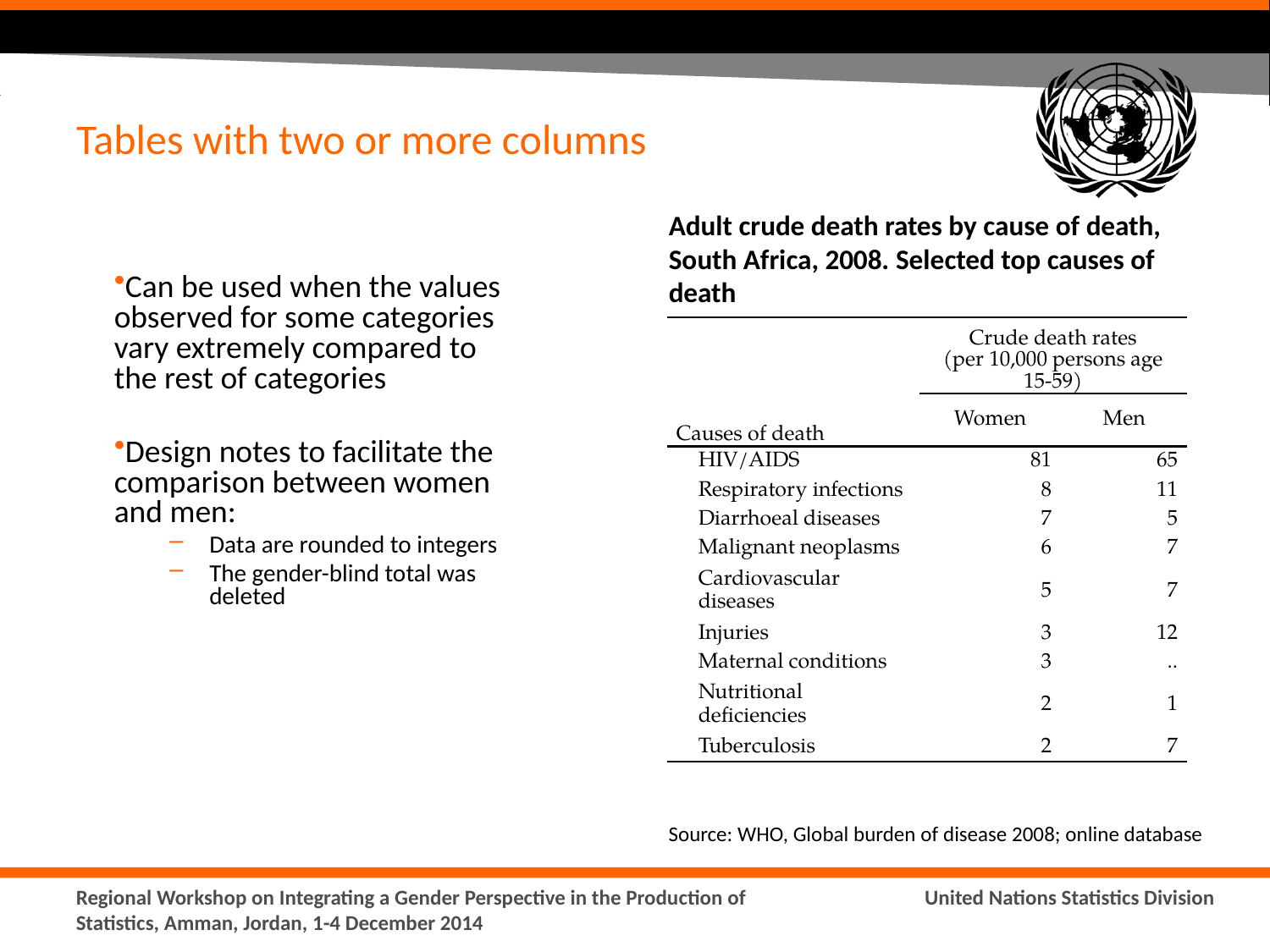

# Tables with two or more columns

Adult crude death rates by cause of death, South Africa, 2008. Selected top causes of death

Can be used when the values observed for some categories vary extremely compared to the rest of categories

Design notes to facilitate the comparison between women and men:
Data are rounded to integers
The gender-blind total was deleted

|  | Crude death rates (per 10,000 persons age 15-59) |  |
| --- | --- | --- |
| Causes of death | Women | Men |
| HIV/AIDS | 81 | 65 |
| Respiratory infections | 8 | 11 |
| Diarrhoeal diseases | 7 | 5 |
| Malignant neoplasms | 6 | 7 |
| Cardiovascular diseases | 5 | 7 |
| Injuries | 3 | 12 |
| Maternal conditions | 3 | .. |
| Nutritional deficiencies | 2 | 1 |
| Tuberculosis | 2 | 7 |
Source: WHO, Global burden of disease 2008; online database